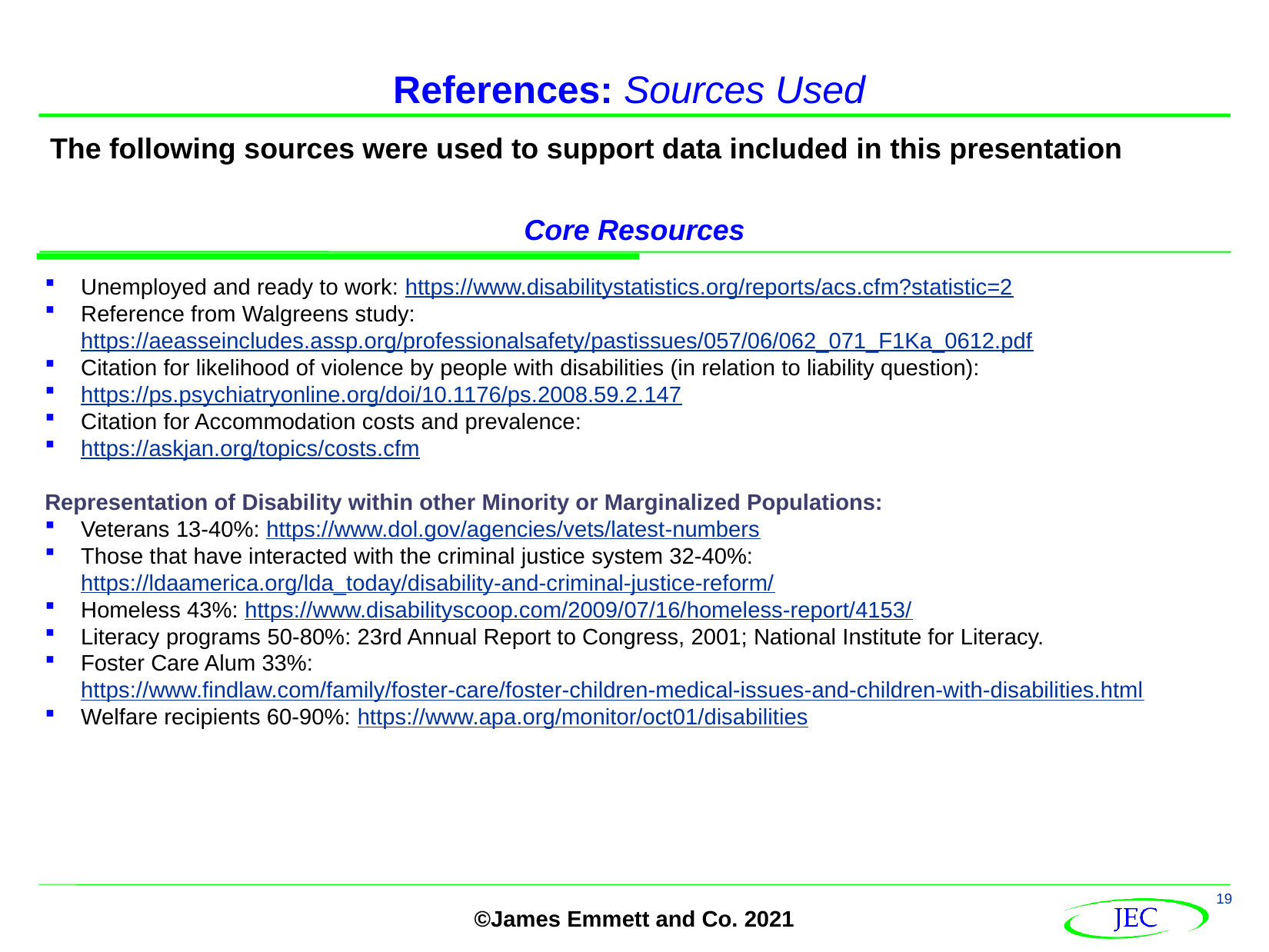

# References: Sources Used
The following sources were used to support data included in this presentation
Core Resources

Unemployed and ready to work: https://www.disabilitystatistics.org/reports/acs.cfm?statistic=2
Reference from Walgreens study: https://aeasseincludes.assp.org/professionalsafety/pastissues/057/06/062_071_F1Ka_0612.pdf
Citation for likelihood of violence by people with disabilities (in relation to liability question):
https://ps.psychiatryonline.org/doi/10.1176/ps.2008.59.2.147
Citation for Accommodation costs and prevalence:
https://askjan.org/topics/costs.cfm

Representation of Disability within other Minority or Marginalized Populations:
Veterans 13-40%: https://www.dol.gov/agencies/vets/latest-numbers
Those that have interacted with the criminal justice system 32-40%: https://ldaamerica.org/lda_today/disability-and-criminal-justice-reform/
Homeless 43%: https://www.disabilityscoop.com/2009/07/16/homeless-report/4153/
Literacy programs 50-80%: 23rd Annual Report to Congress, 2001; National Institute for Literacy.
Foster Care Alum 33%: https://www.findlaw.com/family/foster-care/foster-children-medical-issues-and-children-with-disabilities.html
Welfare recipients 60-90%: https://www.apa.org/monitor/oct01/disabilities